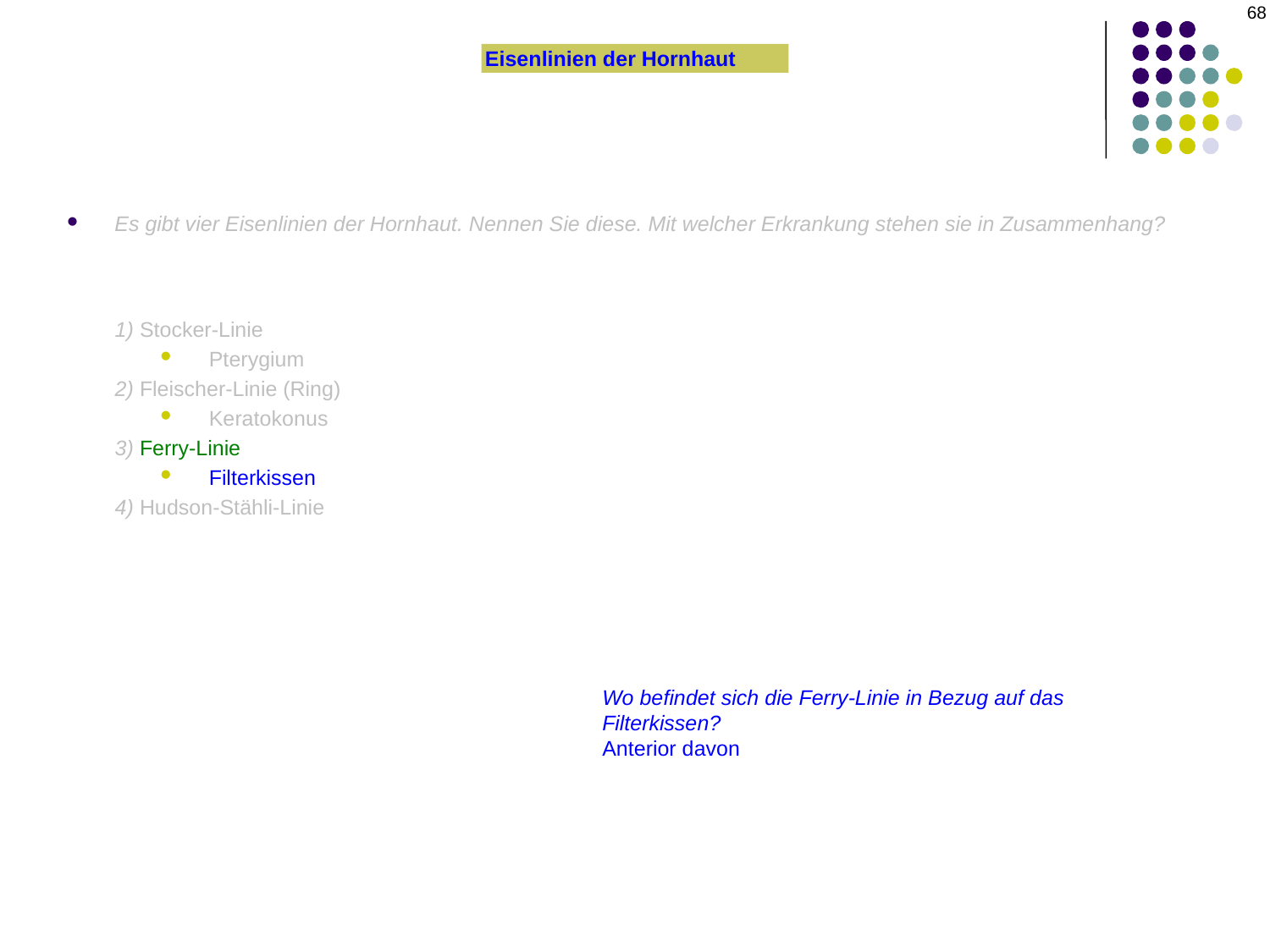

68
#
Eisenlinien der Hornhaut

Es gibt vier Eisenlinien der Hornhaut. Nennen Sie diese. Mit welcher Erkrankung stehen sie in Zusammenhang?

1) Stocker-Linie
Pterygium
2) Fleischer-Linie (Ring)
Keratokonus
3) Ferry-Linie
Filterkissen
4) Hudson-Stähli-Linie
Wo befindet sich die Ferry-Linie in Bezug auf das Filterkissen?
Anterior davon